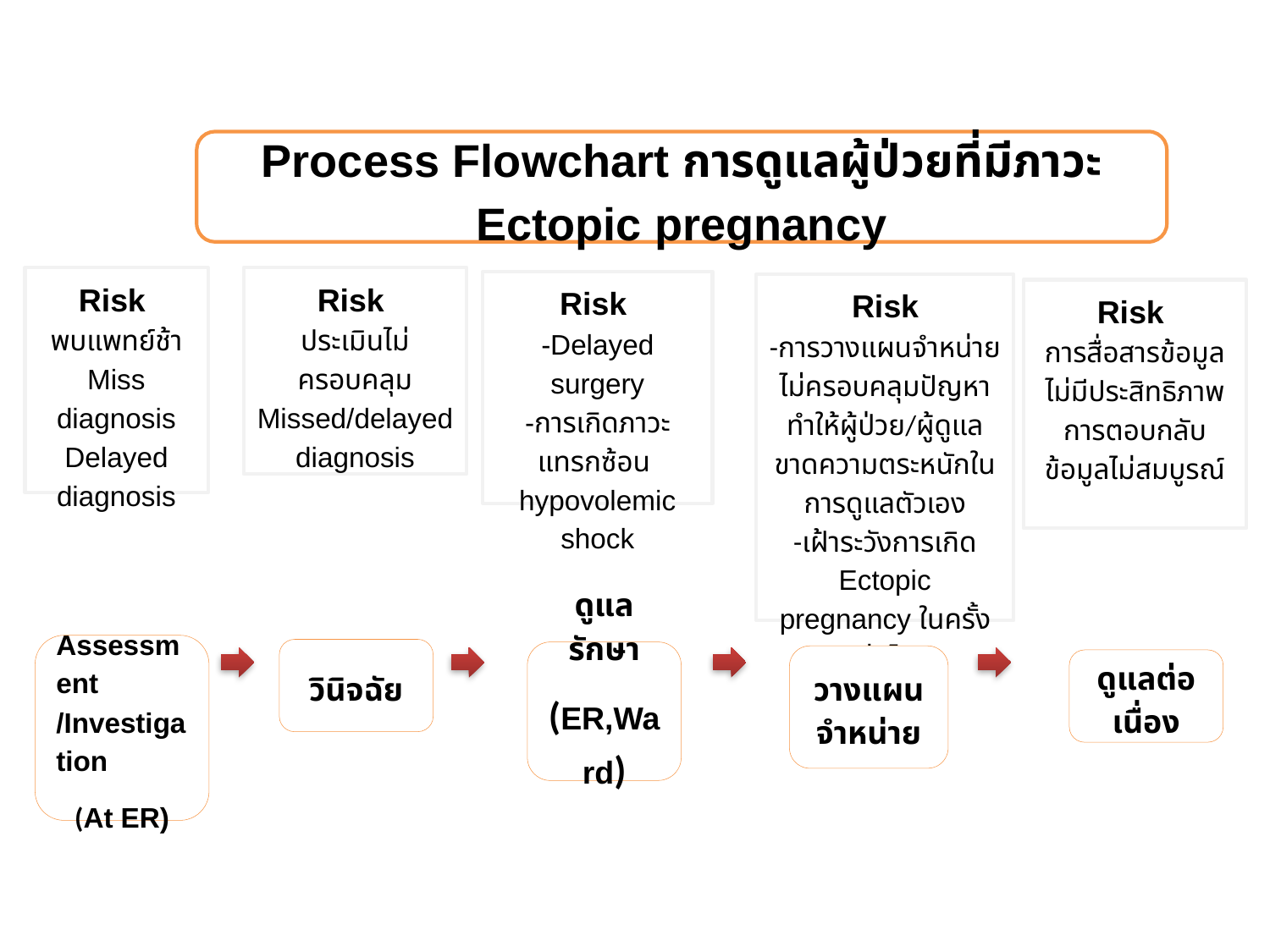

Process Flowchart การดูแลผู้ป่วยที่มีภาวะ Ectopic pregnancy
Risk
พบแพทย์ช้า
Miss diagnosis
Delayed diagnosis
Risk
ประเมินไม่ครอบคลุม
Missed/delayed diagnosis

Risk
-Delayed surgery
-การเกิดภาวะแทรกซ้อน  hypovolemic shock
Risk
-การวางแผนจำหน่ายไม่ครอบคลุมปัญหาทำให้ผู้ป่วย/ผู้ดูแลขาดความตระหนักในการดูแลตัวเอง
-เฝ้าระวังการเกิด Ectopic pregnancy ในครั้งต่อไป

Risk
การสื่อสารข้อมูลไม่มีประสิทธิภาพ
การตอบกลับข้อมูลไม่สมบูรณ์
Assessment /Investigation
(At ER)
วินิจฉัย
ดูแลรักษา
(ER,Ward)

วางแผนจำหน่าย

ดูแลต่อเนื่อง